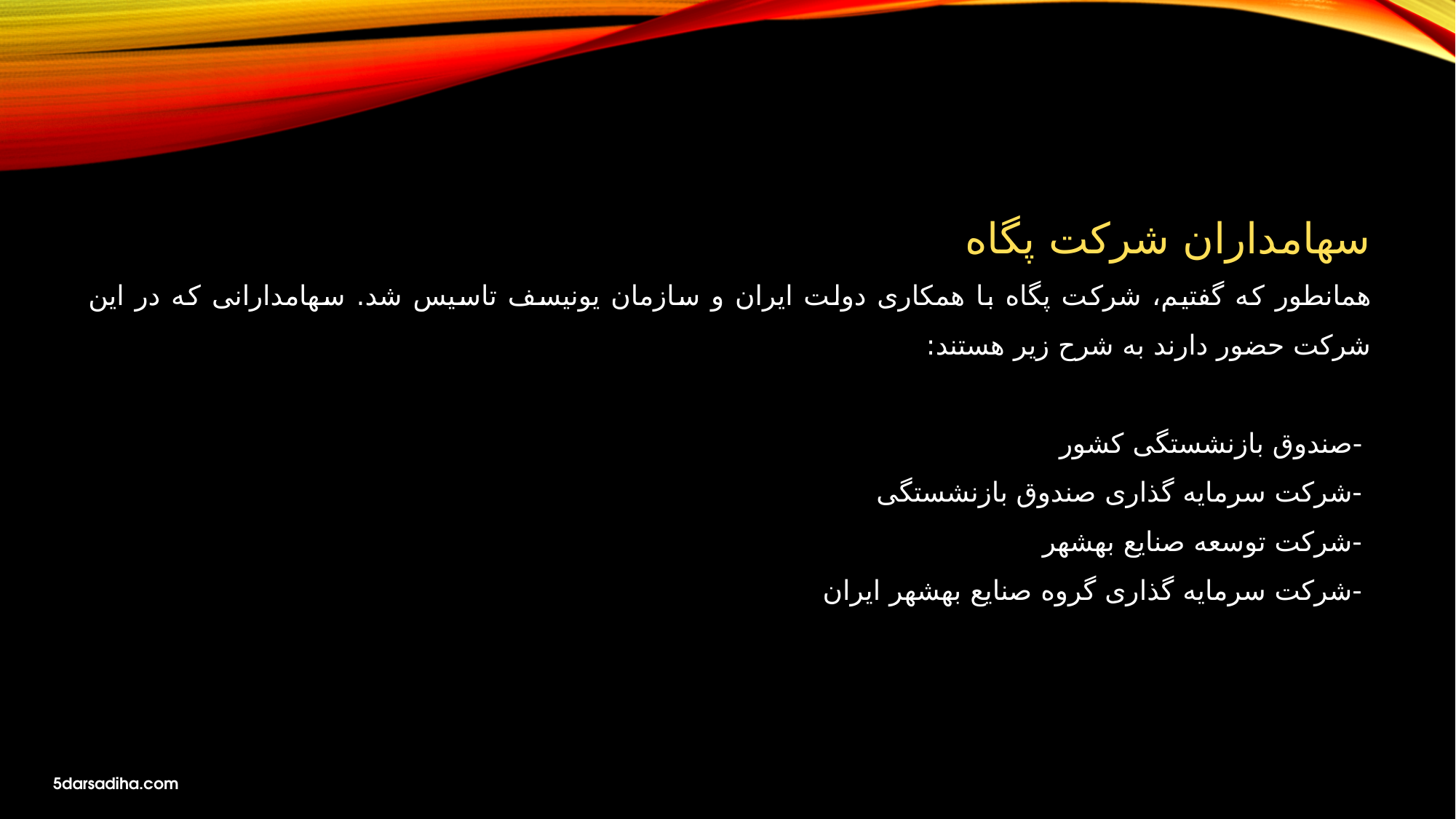

سهامداران شرکت پگاه
همانطور که گفتیم، شرکت پگاه با همکاری دولت ایران و سازمان یونیسف تاسیس شد. سهامدارانی که در این شرکت حضور دارند به شرح زیر هستند:

 -صندوق بازنشستگی کشور
 -شرکت سرمایه گذاری صندوق بازنشستگی
 -شرکت توسعه صنایع بهشهر
 -شرکت سرمایه گذاری گروه صنایع بهشهر ایران
5darsadiha.com